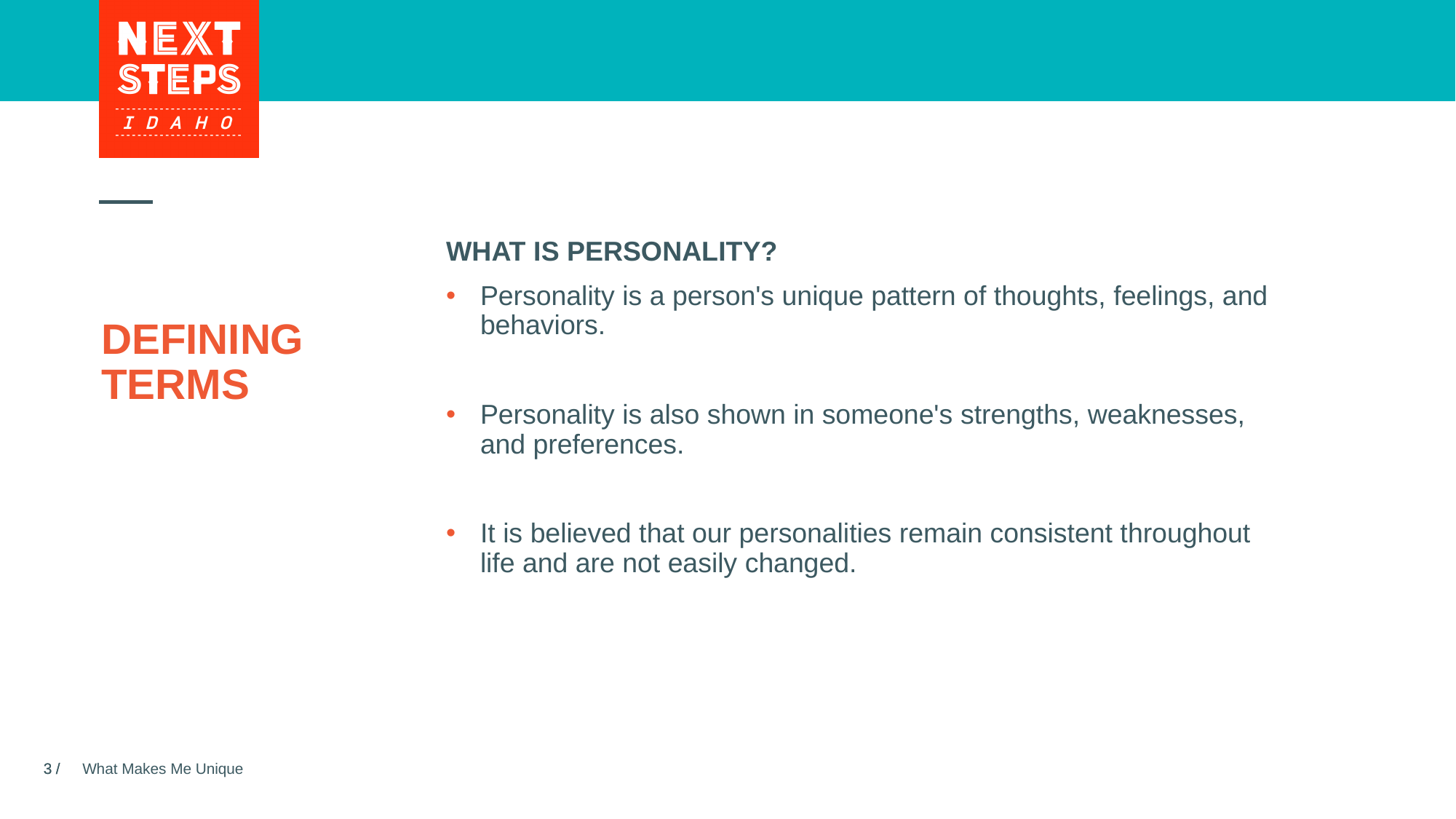

WHAT IS PERSONALITY?
Personality is a person's unique pattern of thoughts, feelings, and behaviors.

Personality is also shown in someone's strengths, weaknesses, and preferences.

It is believed that our personalities remain consistent throughout life and are not easily changed.
# DEFINING  TERMS
What Makes Me Unique